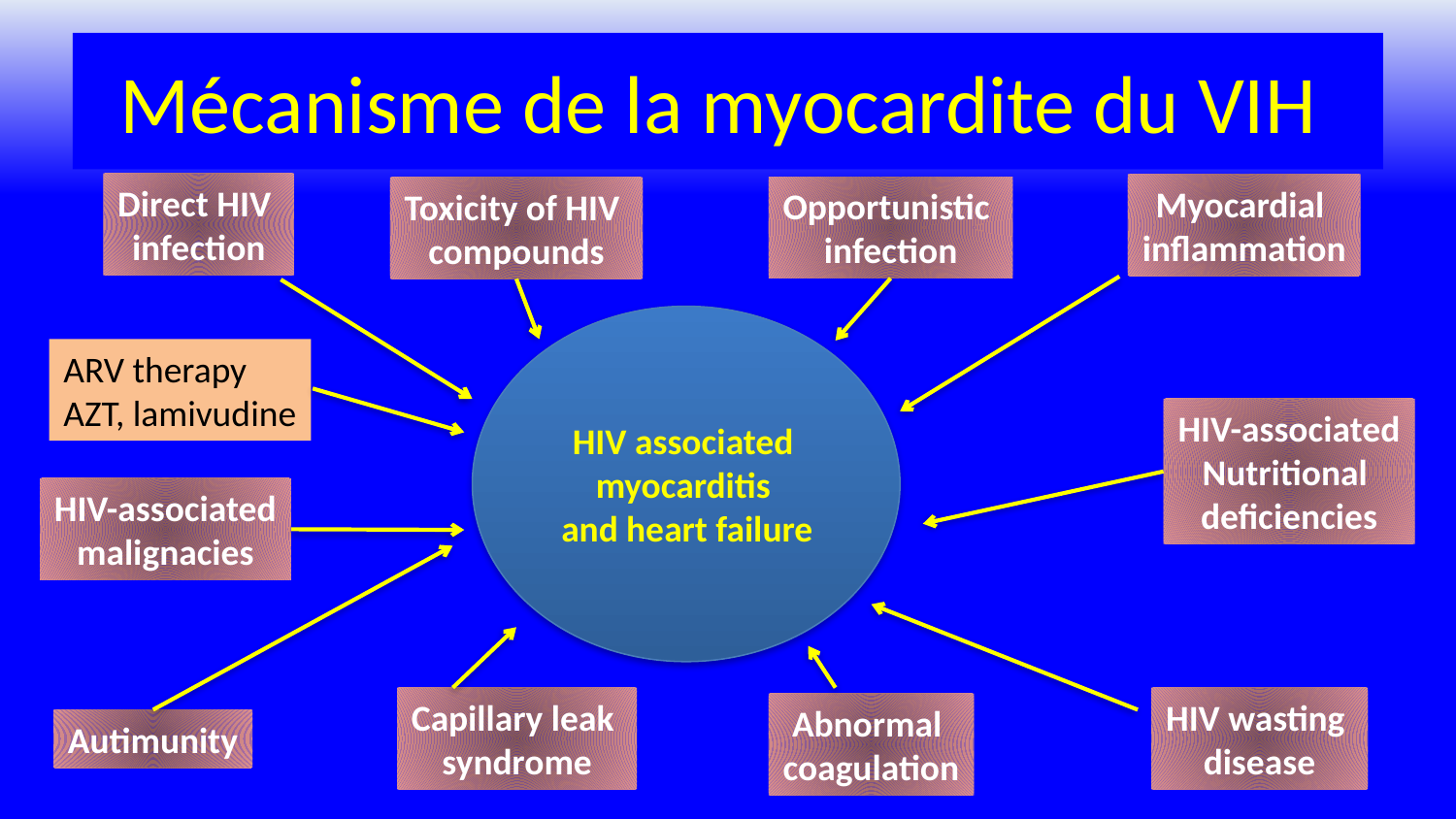

Mécanisme de la myocardite du VIH
Direct HIV
infection
Myocardial
inflammation
Opportunistic
infection
Toxicity of HIV
compounds

ARV therapy
AZT, lamivudine
HIV-associated
Nutritional
deficiencies
HIV associated
myocarditis
and heart failure
HIV-associated
malignacies
Capillary leak
syndrome
HIV wasting
disease
Abnormal
coagulation
Autimunity